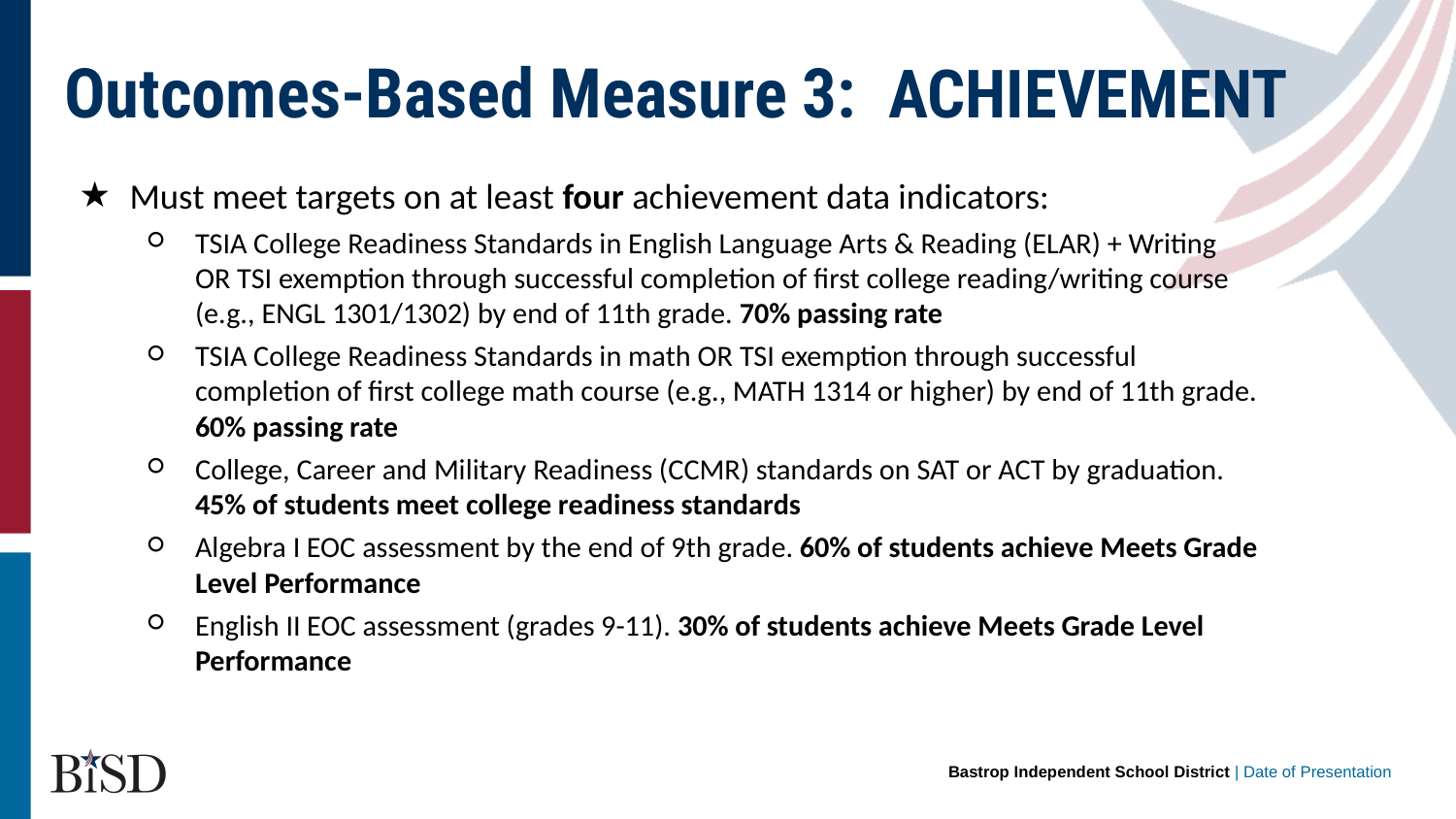

# Outcomes-Based Measure 3:  ACHIEVEMENT
Must meet targets on at least four achievement data indicators:
TSIA College Readiness Standards in English Language Arts & Reading (ELAR) + Writing OR TSI exemption through successful completion of first college reading/writing course (e.g., ENGL 1301/1302) by end of 11th grade. 70% passing rate
TSIA College Readiness Standards in math OR TSI exemption through successful completion of first college math course (e.g., MATH 1314 or higher) by end of 11th grade. 60% passing rate
College, Career and Military Readiness (CCMR) standards on SAT or ACT by graduation. 45% of students meet college readiness standards
Algebra I EOC assessment by the end of 9th grade. 60% of students achieve Meets Grade Level Performance
English II EOC assessment (grades 9-11). 30% of students achieve Meets Grade Level Performance
Bastrop Independent School District | Date of Presentation